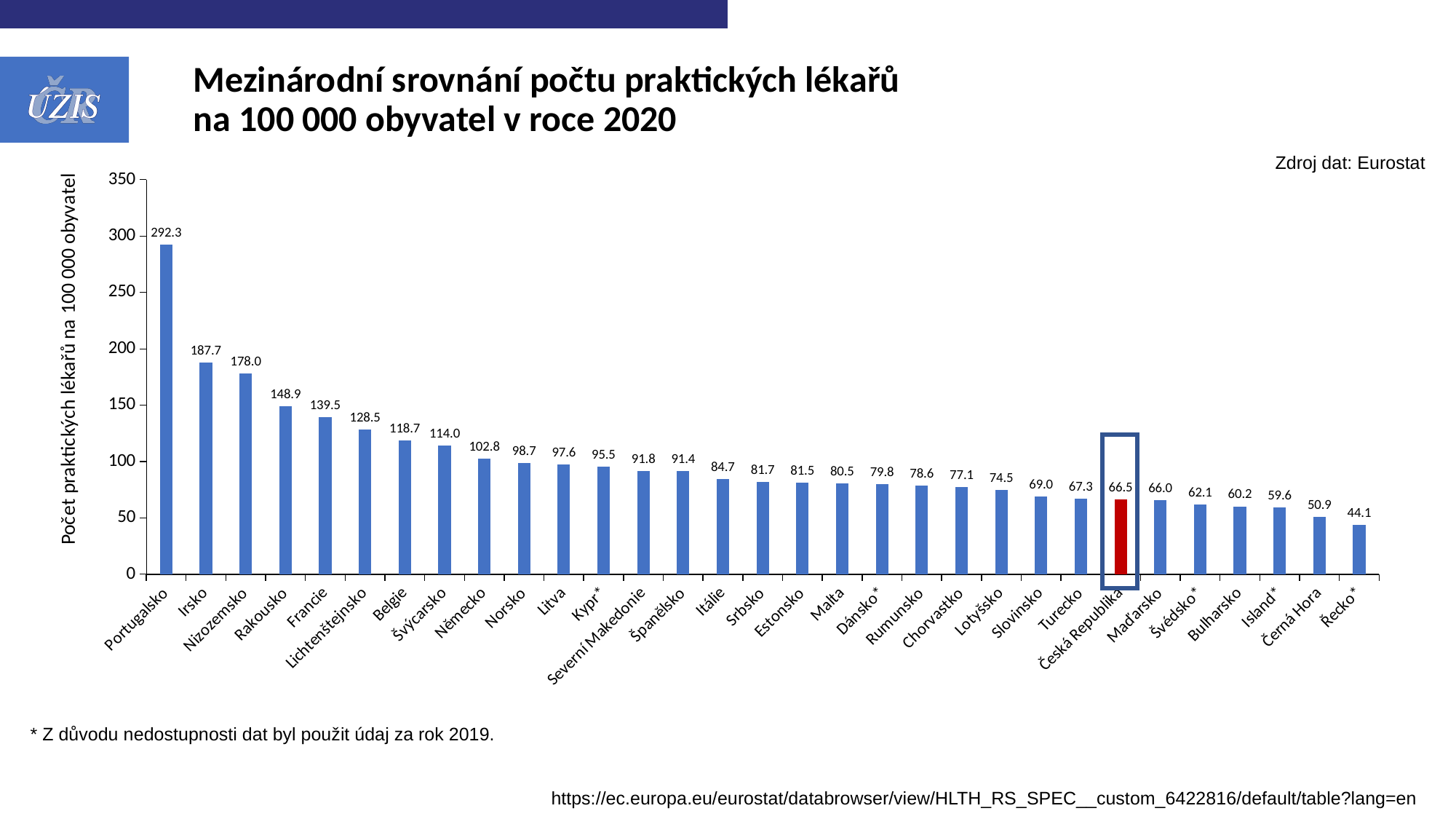

# Mezinárodní srovnání počtu praktických lékařů na 100 000 obyvatel v roce 2020
Zdroj dat: Eurostat

### Chart

| Category | Řada 1 |
|---|---|
| Portugalsko | 292.3 |
| Irsko | 187.74 |
| Nizozemsko | 177.95 |
| Rakousko | 148.93 |
| Francie | 139.52 |
| Lichtenštejnsko | 128.53 |
| Belgie | 118.65 |
| Švýcarsko | 114.03 |
| Německo | 102.78 |
| Norsko | 98.71 |
| Litva | 97.61 |
| Kypr* | 95.47 |
| Severní Makedonie | 91.77 |
| Španělsko | 91.42 |
| Itálie | 84.7 |
| Srbsko | 81.69 |
| Estonsko | 81.53 |
| Malta | 80.53 |
| Dánsko* | 79.82 |
| Rumunsko | 78.62 |
| Chorvastko | 77.11 |
| Lotyšsko | 74.51 |
| Slovinsko | 68.97 |
| Turecko | 67.29 |
| Česká Republika | 66.48 |
| Maďarsko | 66.03 |
| Švédsko* | 62.07 |
| Bulharsko | 60.2 |
| Island* | 59.63 |
| Černá Hora | 50.86 |
| Řecko* | 44.14 |
* Z důvodu nedostupnosti dat byl použit údaj za rok 2019.
https://ec.europa.eu/eurostat/databrowser/view/HLTH_RS_SPEC__custom_6422816/default/table?lang=en